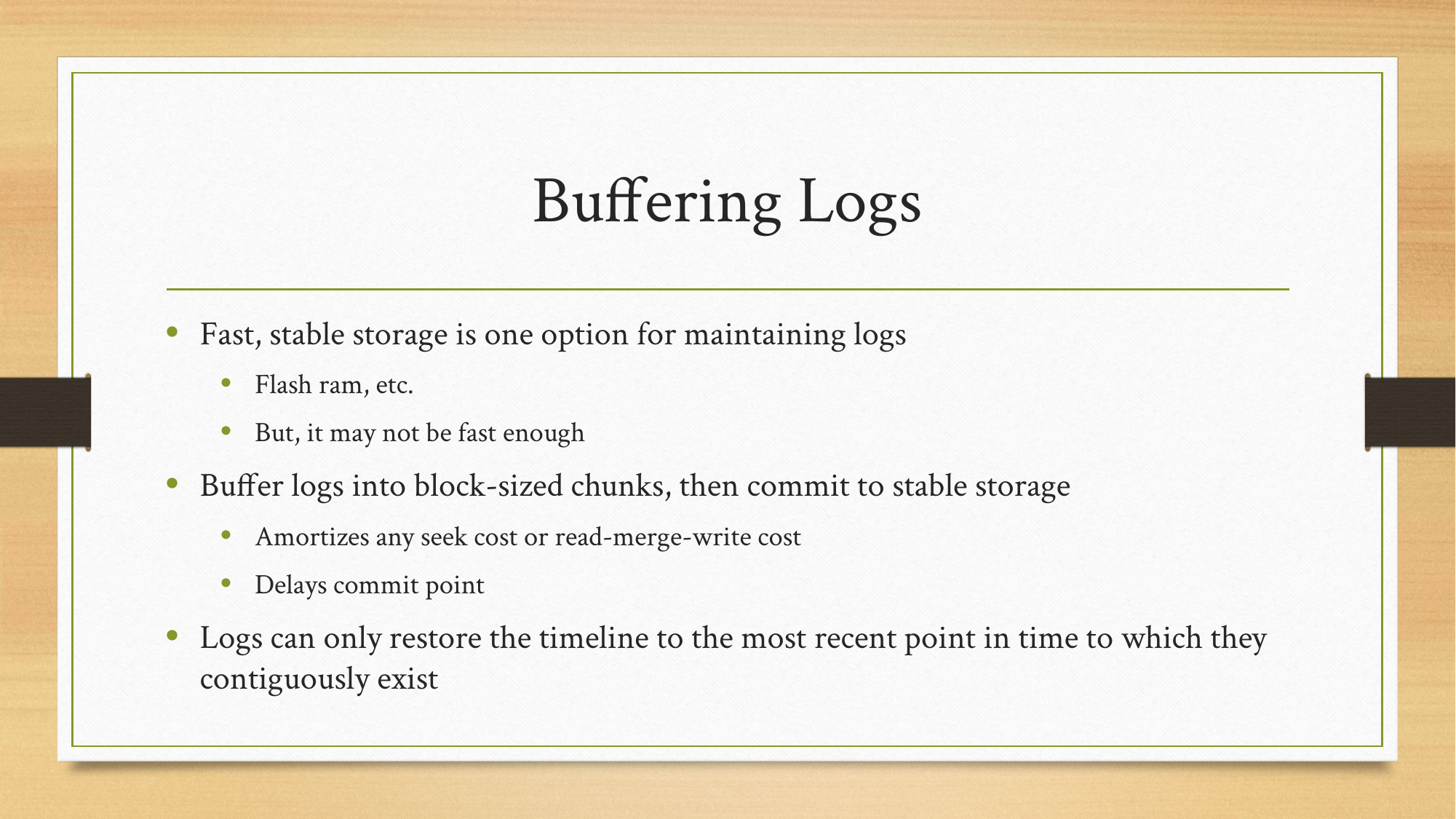

# Buffering Logs
Fast, stable storage is one option for maintaining logs
Flash ram, etc.
But, it may not be fast enough
Buffer logs into block-sized chunks, then commit to stable storage
Amortizes any seek cost or read-merge-write cost
Delays commit point
Logs can only restore the timeline to the most recent point in time to which they contiguously exist